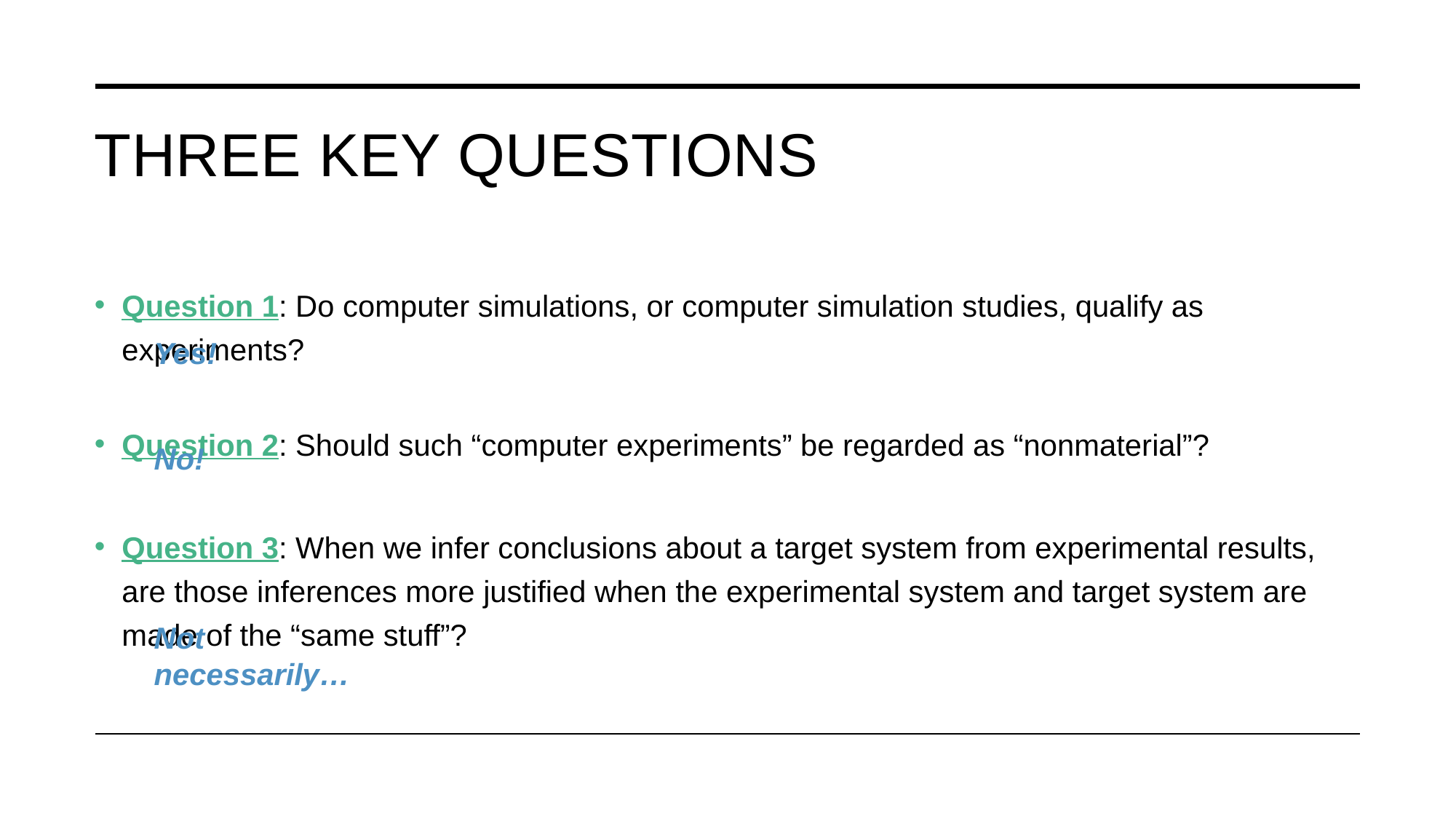

# Three key questions
Question 1: Do computer simulations, or computer simulation studies, qualify as experiments?
Question 2: Should such “computer experiments” be regarded as “nonmaterial”?
Question 3: When we infer conclusions about a target system from experimental results, are those inferences more justified when the experimental system and target system are made of the “same stuff”?
Yes!
No!
Not necessarily…